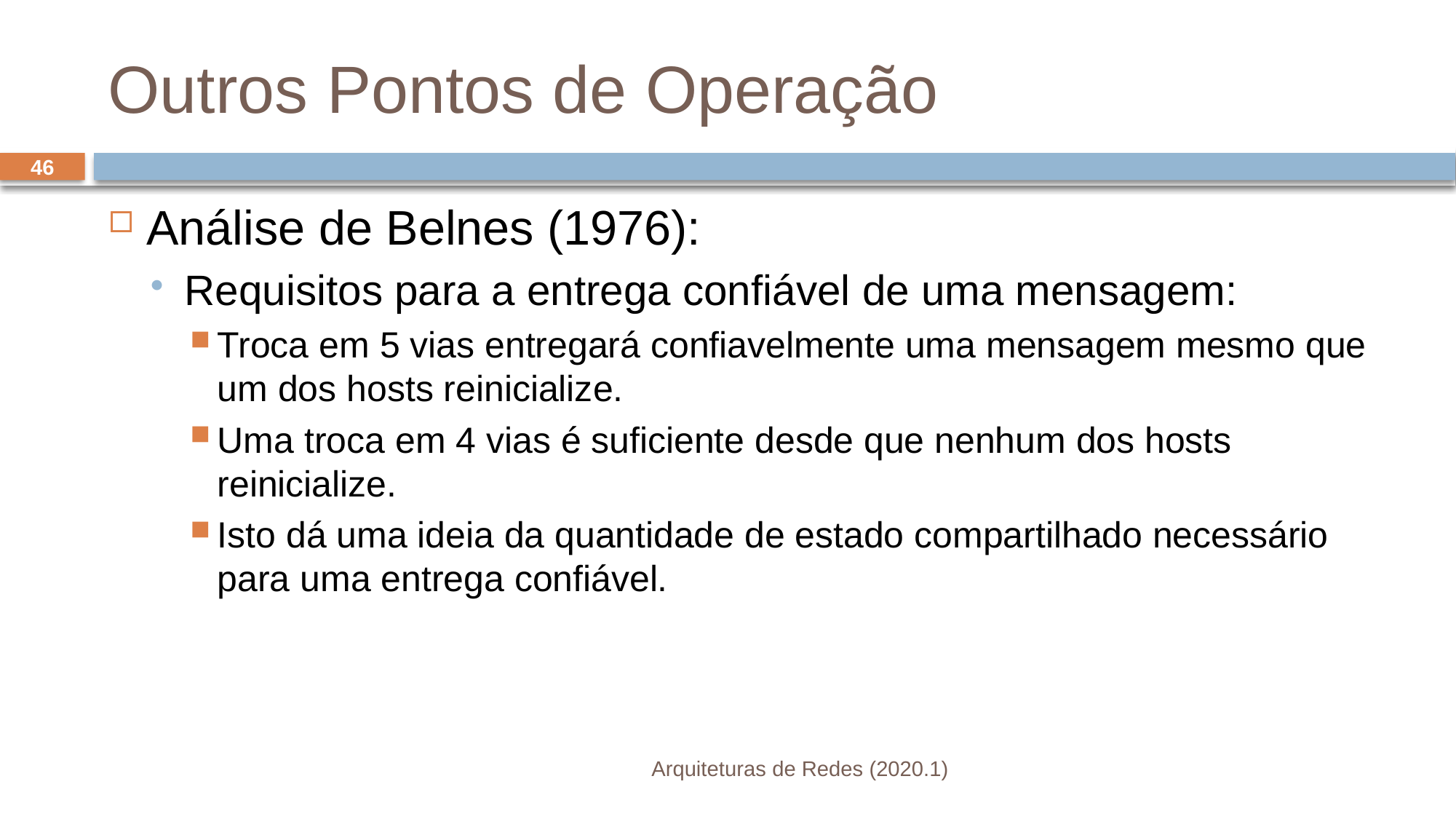

# Outros Pontos de Operação
46
Análise de Belnes (1976):
Requisitos para a entrega confiável de uma mensagem:
Troca em 5 vias entregará confiavelmente uma mensagem mesmo que um dos hosts reinicialize.
Uma troca em 4 vias é suficiente desde que nenhum dos hosts reinicialize.
Isto dá uma ideia da quantidade de estado compartilhado necessário para uma entrega confiável.
Arquiteturas de Redes (2020.1)